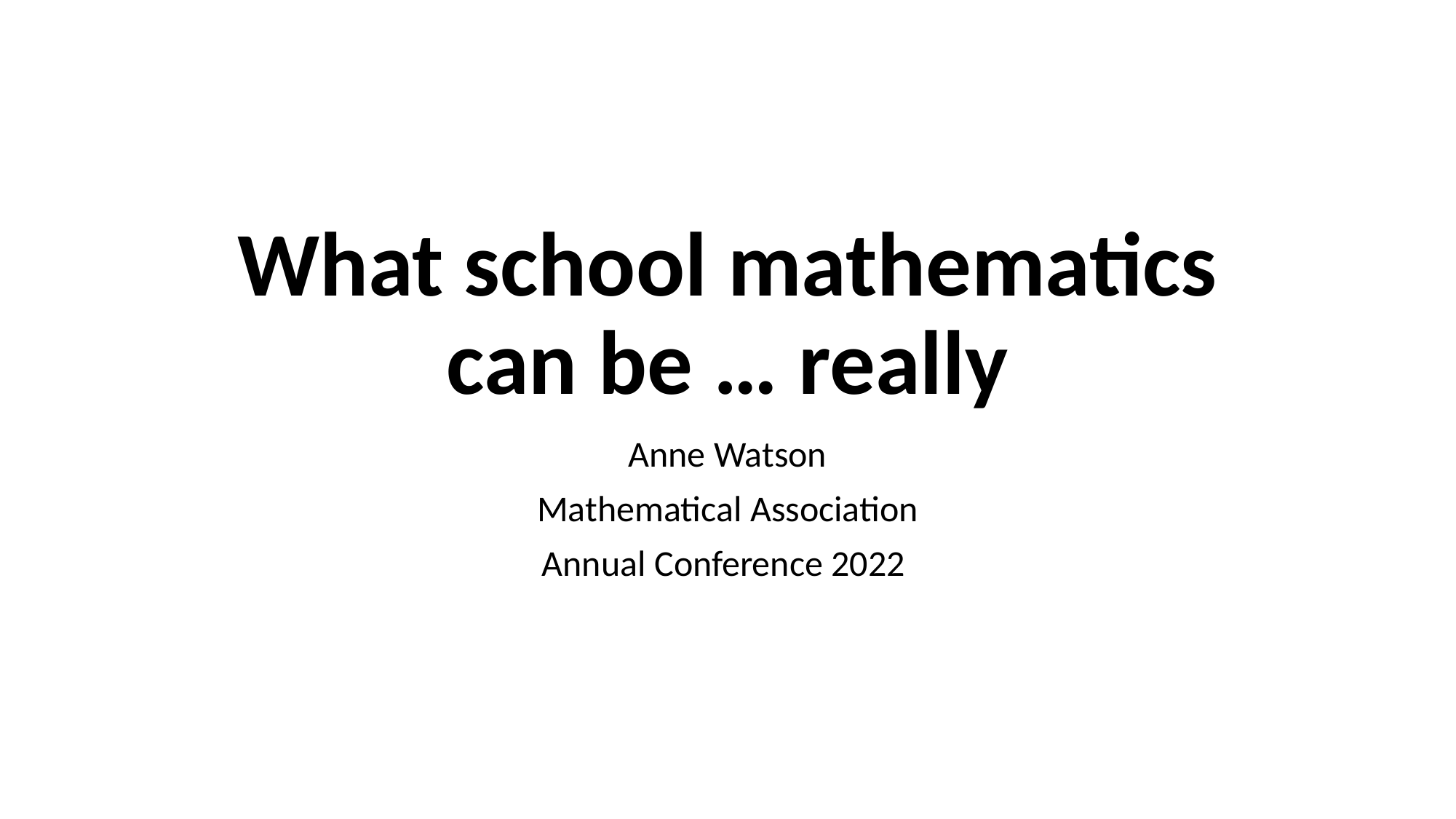

# What school mathematics can be … really
Anne Watson
Mathematical Association
Annual Conference 2022